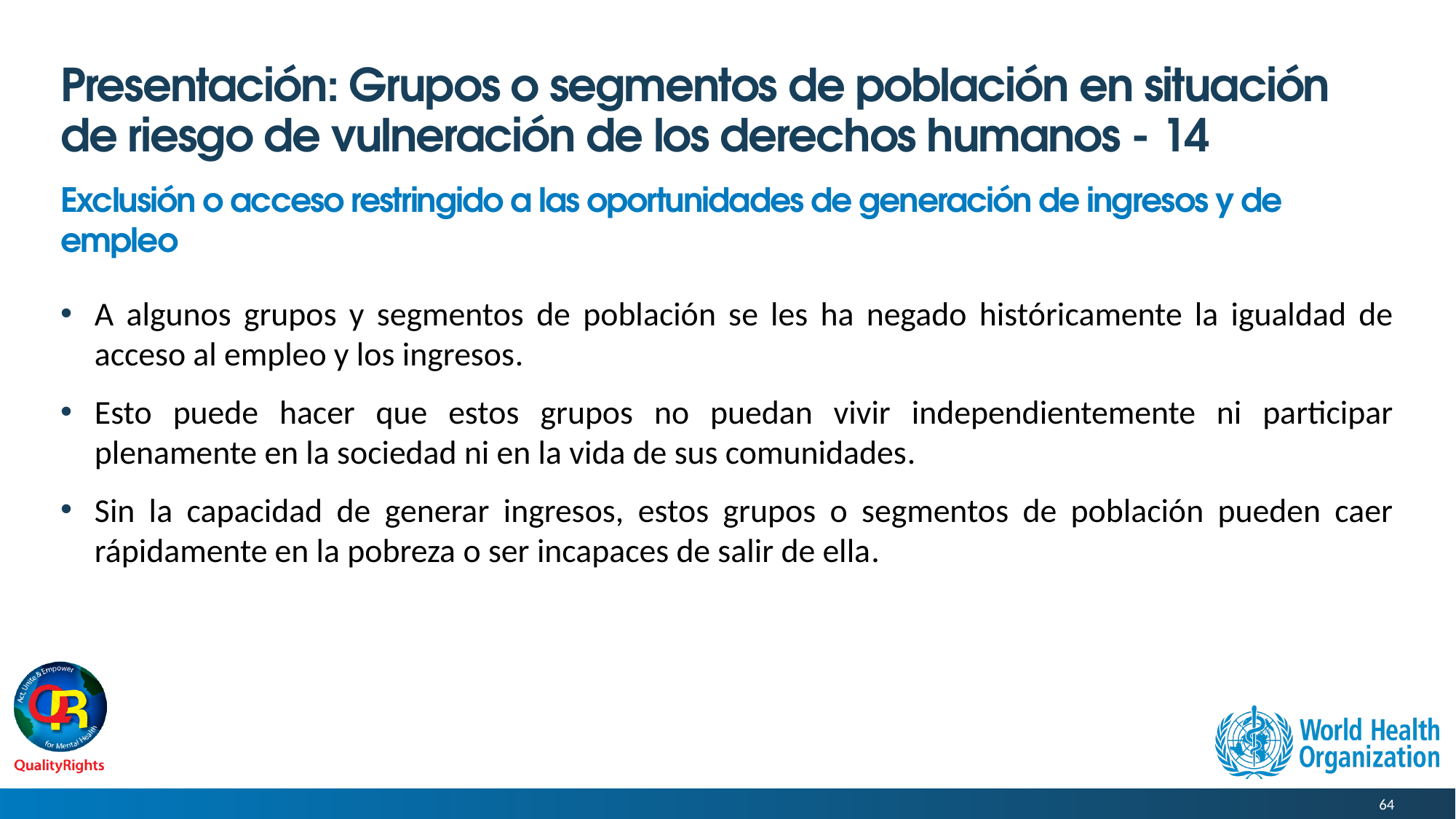

# Presentación: Grupos o segmentos de población en situación de riesgo de vulneración de los derechos humanos - 14
Exclusión o acceso restringido a las oportunidades de generación de ingresos y de empleo
A algunos grupos y segmentos de población se les ha negado históricamente la igualdad de acceso al empleo y los ingresos.
Esto puede hacer que estos grupos no puedan vivir independientemente ni participar plenamente en la sociedad ni en la vida de sus comunidades.
Sin la capacidad de generar ingresos, estos grupos o segmentos de población pueden caer rápidamente en la pobreza o ser incapaces de salir de ella.

64